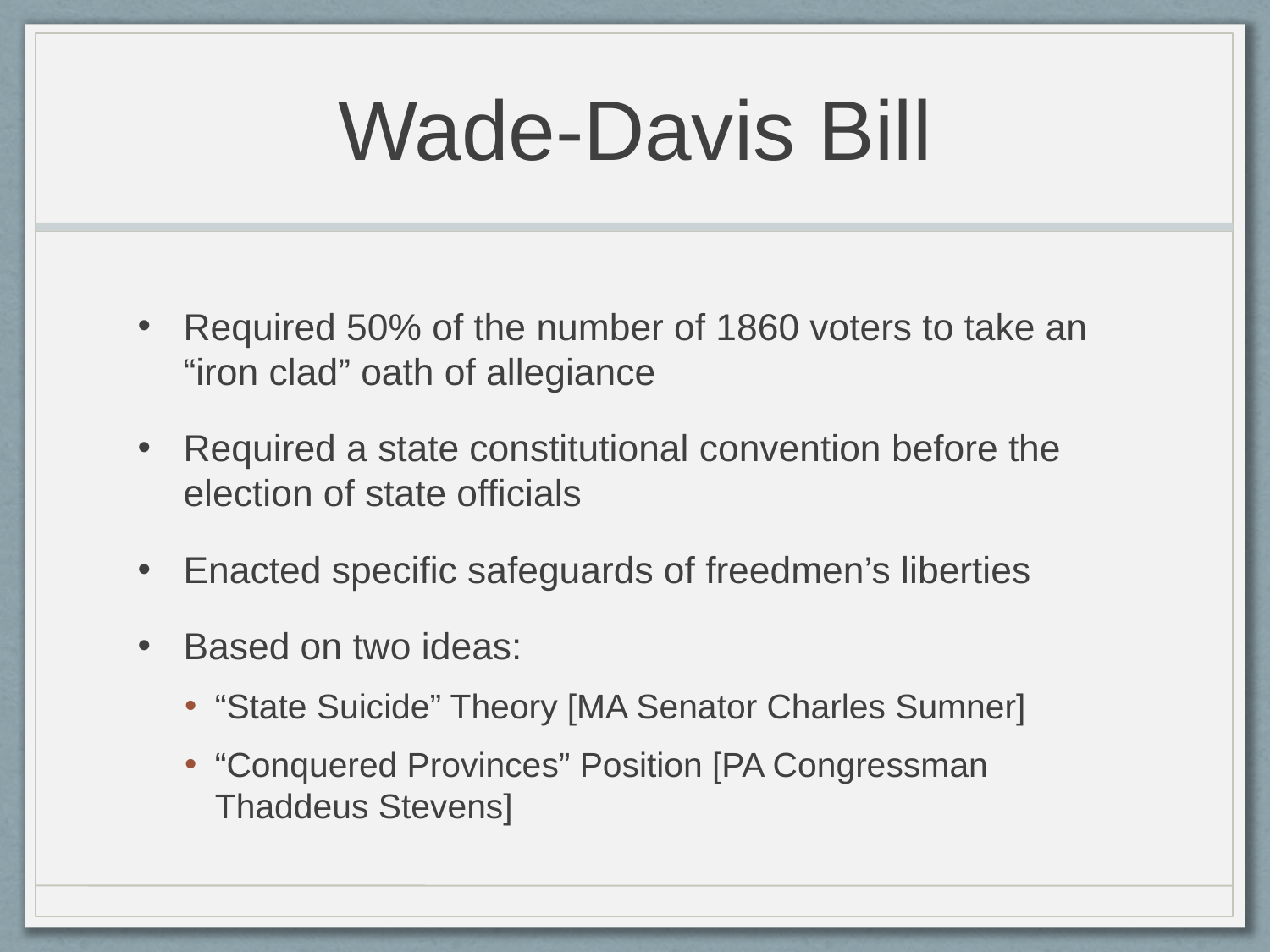

# Wade-Davis Bill
Required 50% of the number of 1860 voters to take an “iron clad” oath of allegiance
Required a state constitutional convention before the election of state officials
Enacted specific safeguards of freedmen’s liberties
Based on two ideas:
“State Suicide” Theory [MA Senator Charles Sumner]
“Conquered Provinces” Position [PA Congressman Thaddeus Stevens]